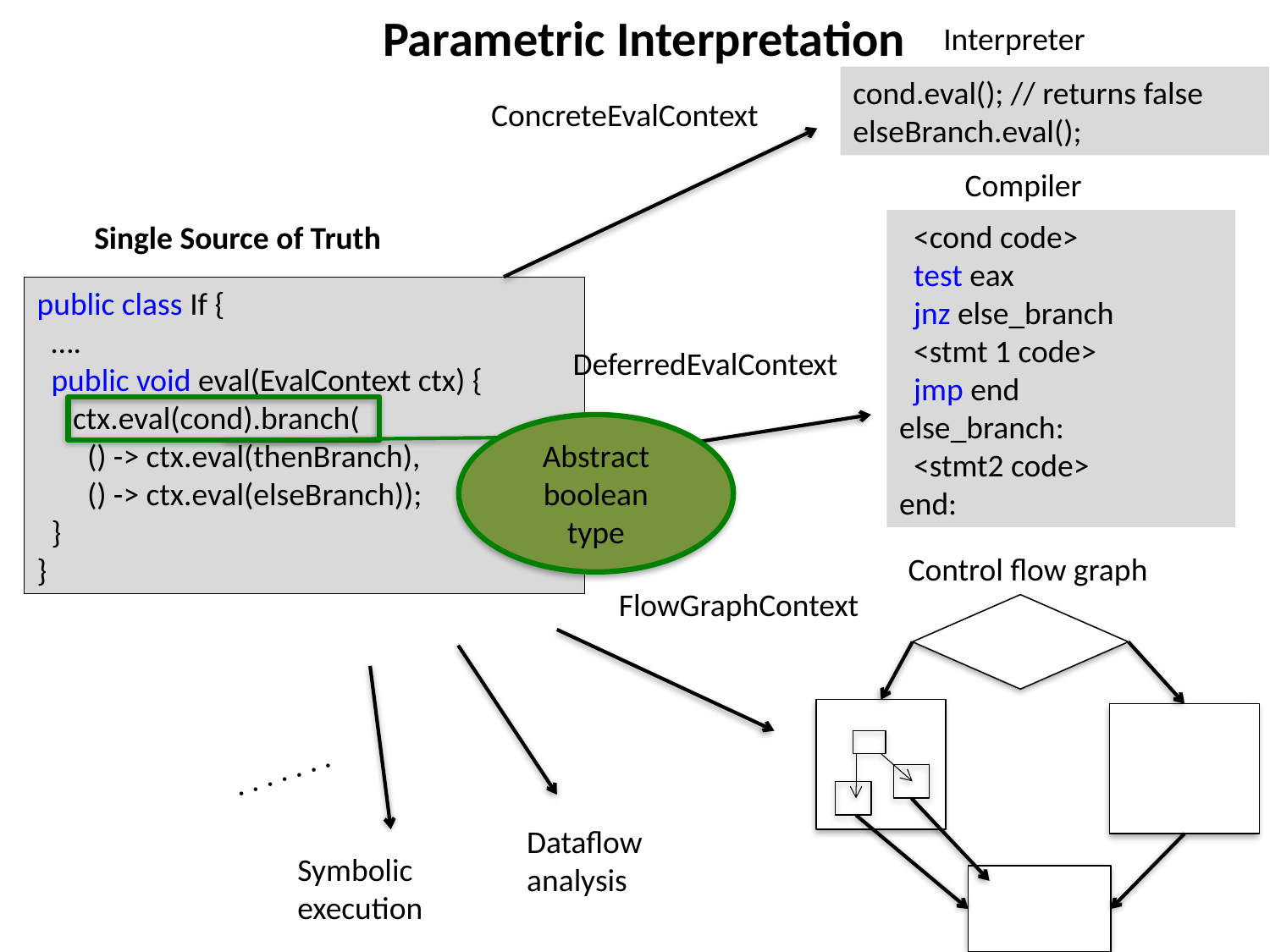

Parametric Interpretation
Interpreter
cond.eval(); // returns false
elseBranch.eval();
ConcreteEvalContext
Compiler
  <cond code>
  test eax
  jnz else_branch
  <stmt 1 code>
  jmp end
else_branch:
  <stmt2 code>
end:
Single Source of Truth
public class If {
  ….
  public void eval(EvalContext ctx) {
     ctx.eval(cond).branch(
       () -> ctx.eval(thenBranch),
       () -> ctx.eval(elseBranch));
  }
}
DeferredEvalContext

Abstract
boolean type
Control flow graph
FlowGraphContext

thenBranch

 . . . . . . .

Dataflow
analysis
Symbolic
execution